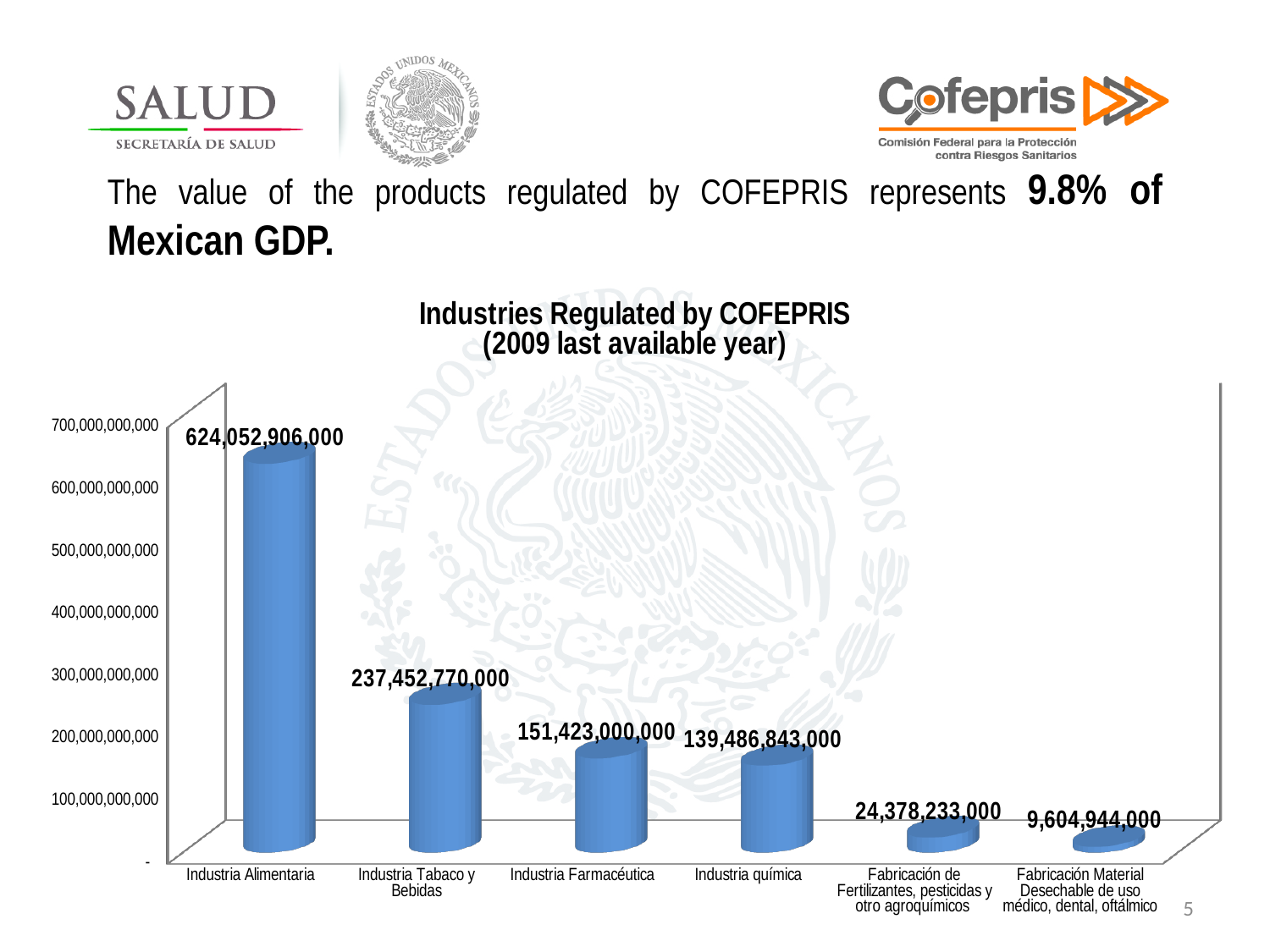

The value of the products regulated by COFEPRIS represents 9.8% of Mexican GDP.

[unsupported chart]

5